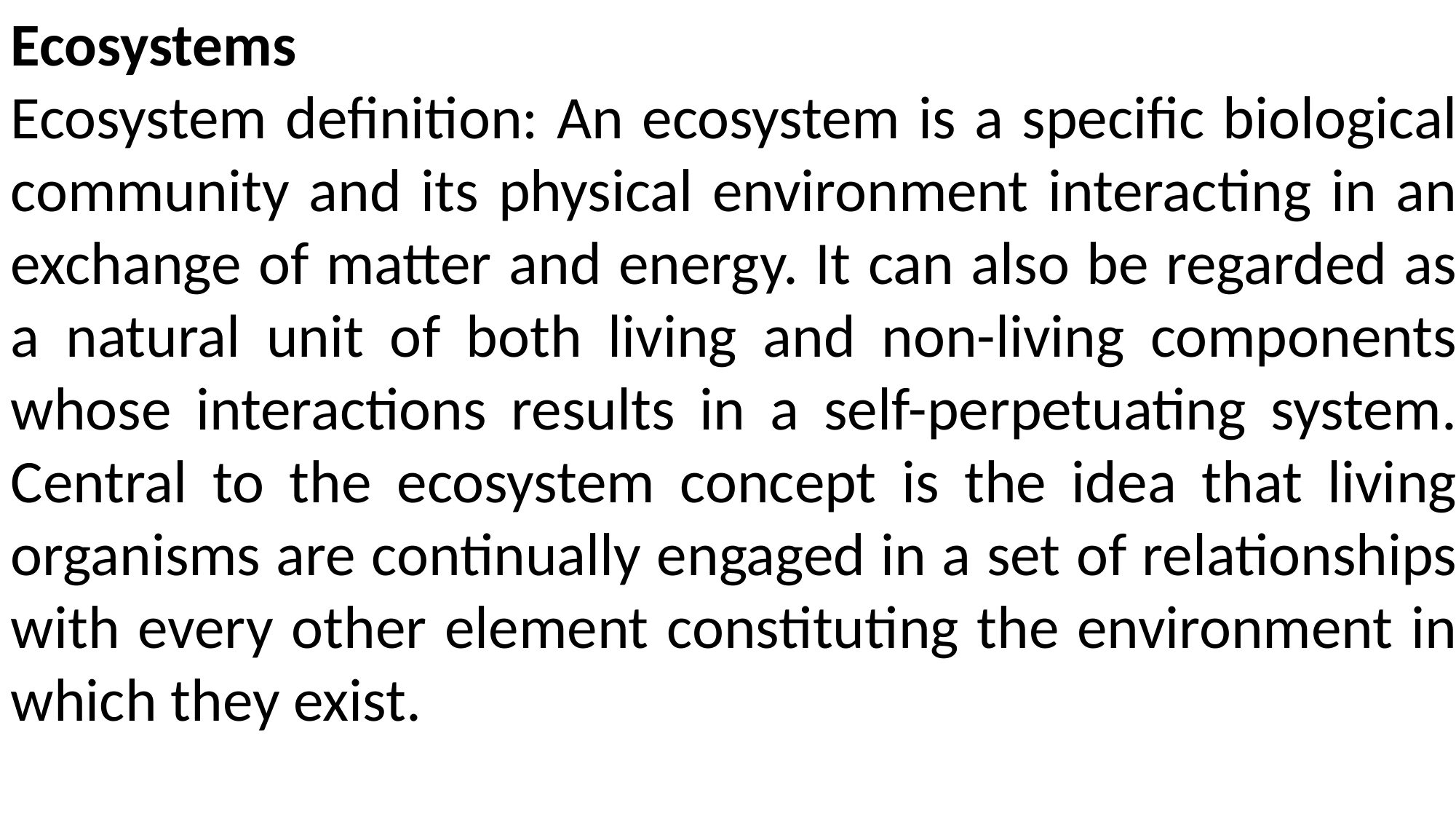

Ecosystems
Ecosystem definition: An ecosystem is a specific biological community and its physical environment interacting in an exchange of matter and energy. It can also be regarded as a natural unit of both living and non-living components whose interactions results in a self-perpetuating system. Central to the ecosystem concept is the idea that living organisms are continually engaged in a set of relationships with every other element constituting the environment in which they exist.